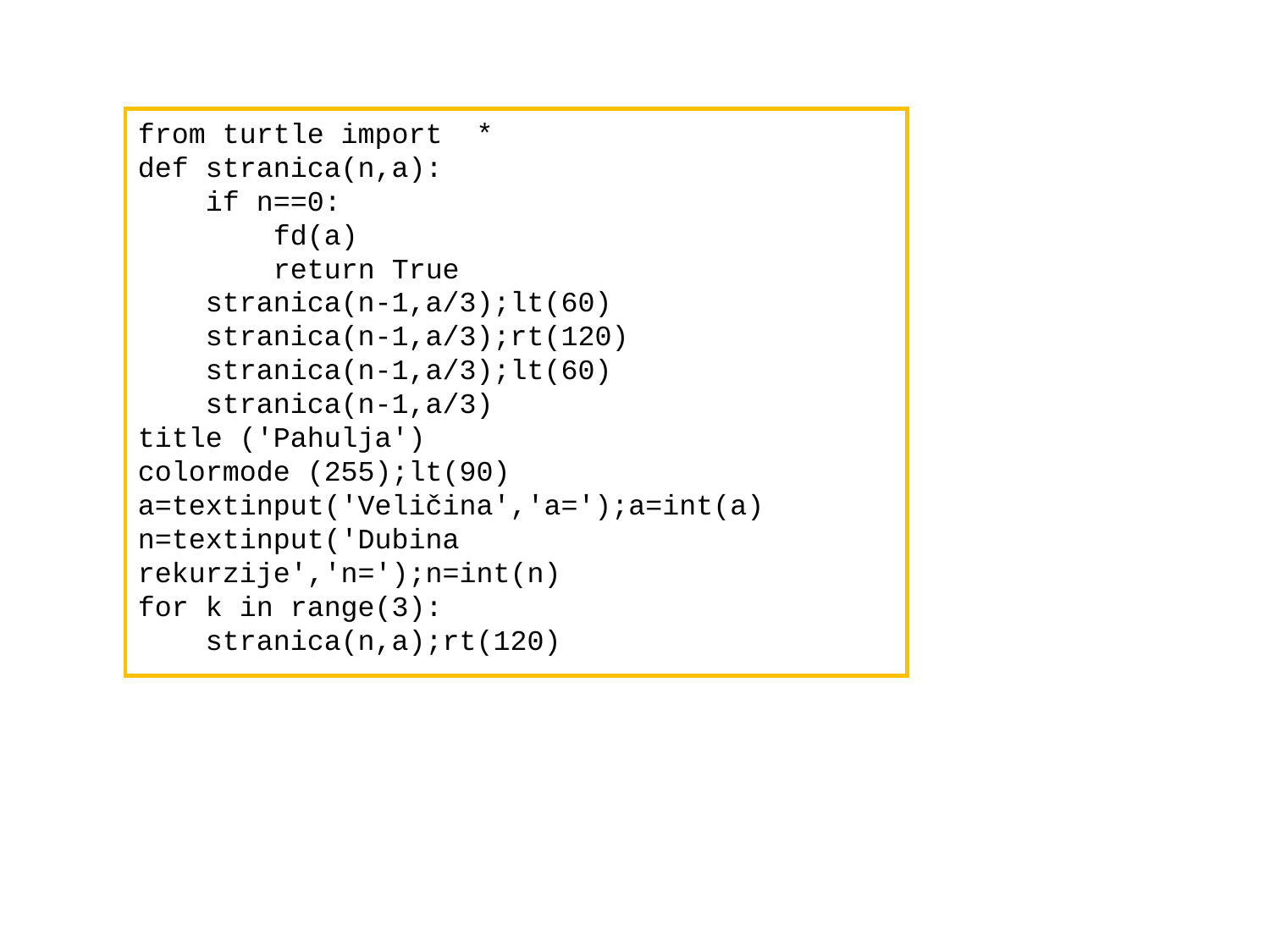

#
from turtle import  *
def stranica(n,a):
    if n==0:
        fd(a)
        return True
    stranica(n-1,a/3);lt(60)
    stranica(n-1,a/3);rt(120)
    stranica(n-1,a/3);lt(60)
    stranica(n-1,a/3)
title ('Pahulja')
colormode (255);lt(90)
a=textinput('Veličina','a=');a=int(a)
n=textinput('Dubina rekurzije','n=');n=int(n)
for k in range(3):
    stranica(n,a);rt(120)